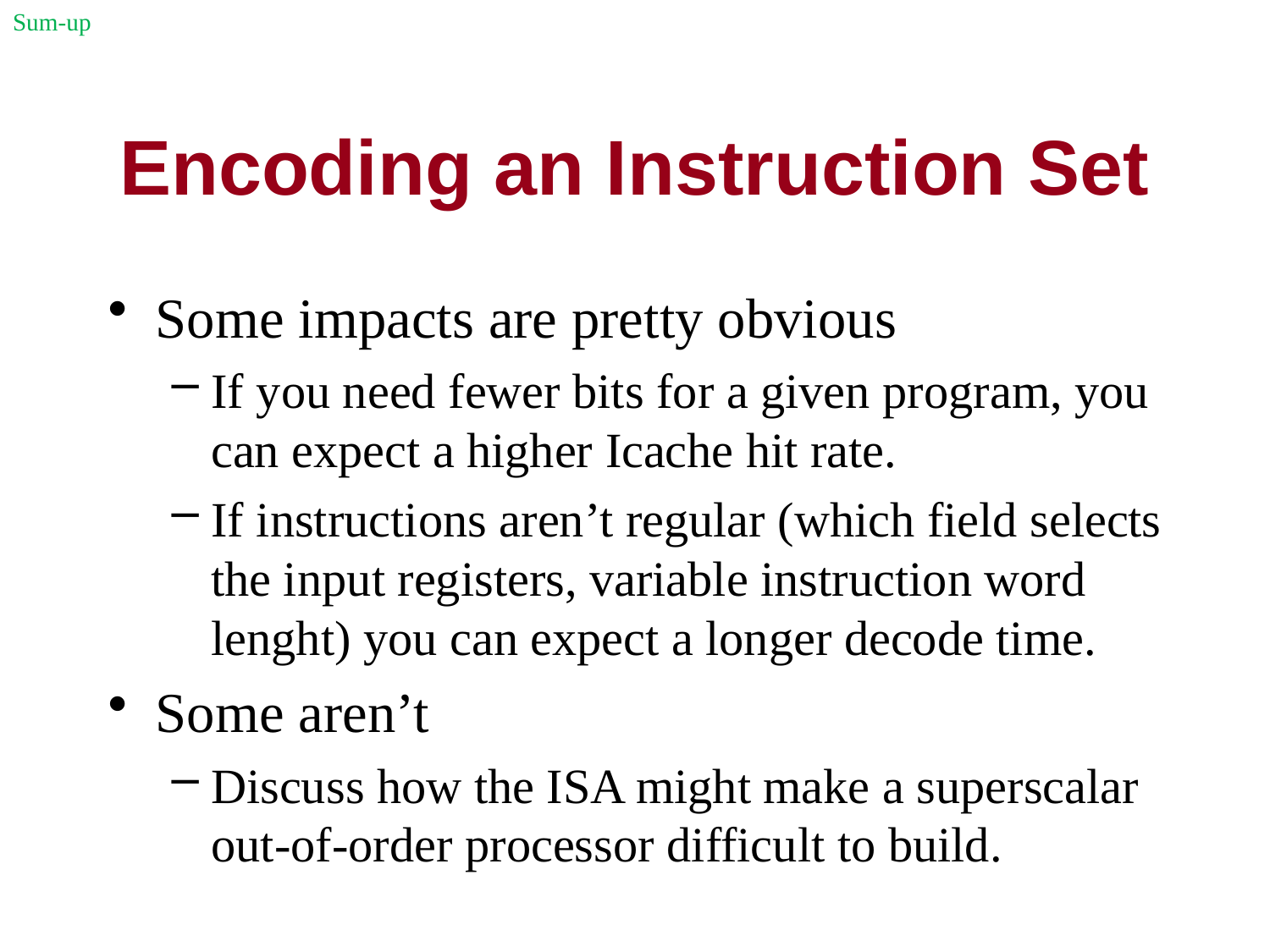

Sum-up
# Encoding an Instruction Set
Some impacts are pretty obvious
If you need fewer bits for a given program, you can expect a higher Icache hit rate.
If instructions aren’t regular (which field selects the input registers, variable instruction word lenght) you can expect a longer decode time.
Some aren’t
Discuss how the ISA might make a superscalar out-of-order processor difficult to build.